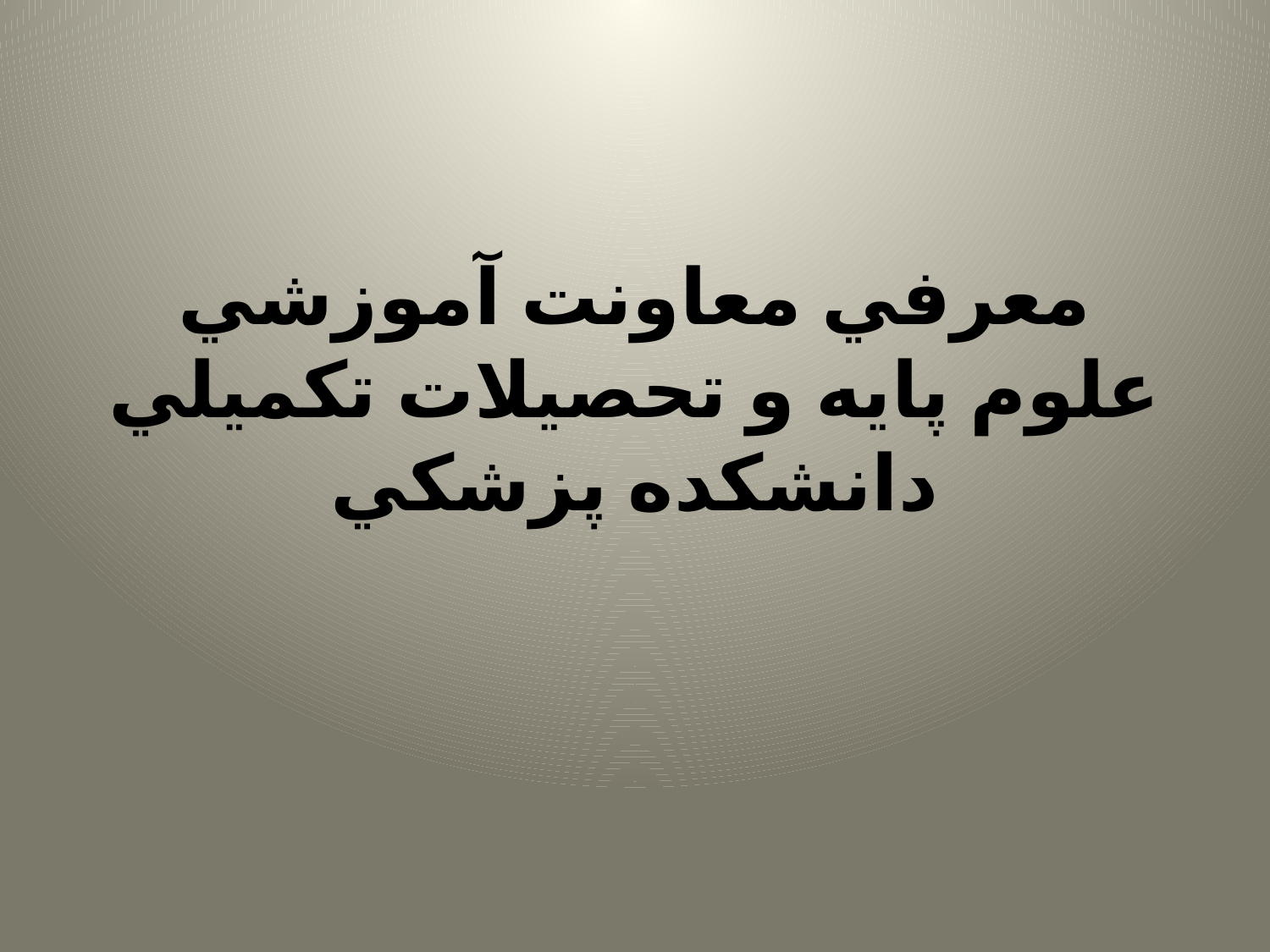

# معرفي معاونت آموزشي علوم پايه و تحصيلات تكميلي دانشكده پزشكي